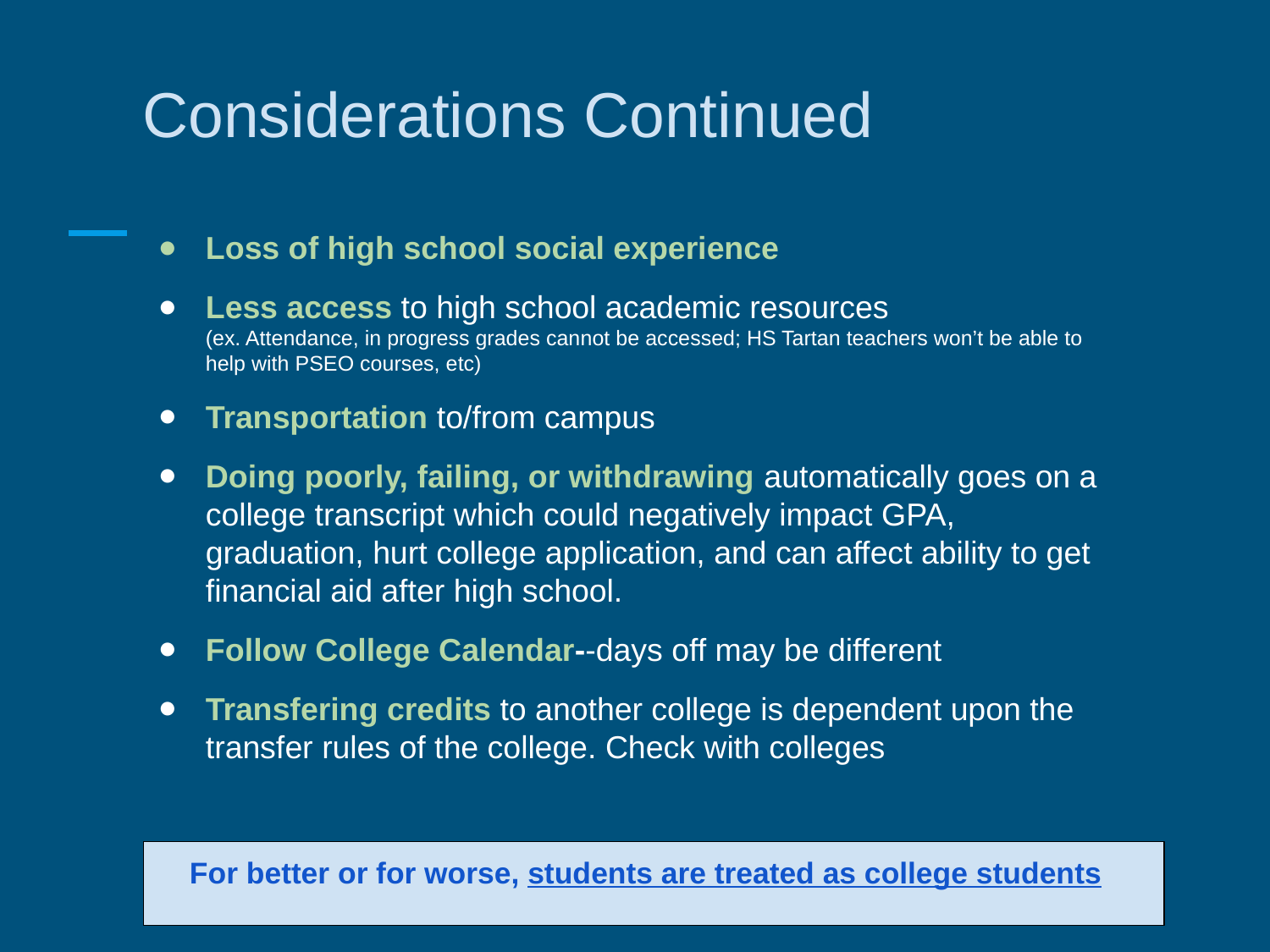

# Considerations Continued
Loss of high school social experience
Less access to high school academic resources
(ex. Attendance, in progress grades cannot be accessed; HS Tartan teachers won’t be able to help with PSEO courses, etc)
Transportation to/from campus
Doing poorly, failing, or withdrawing automatically goes on a college transcript which could negatively impact GPA, graduation, hurt college application, and can affect ability to get financial aid after high school.
Follow College Calendar--days off may be different
Transfering credits to another college is dependent upon the transfer rules of the college. Check with colleges
For better or for worse, students are treated as college students